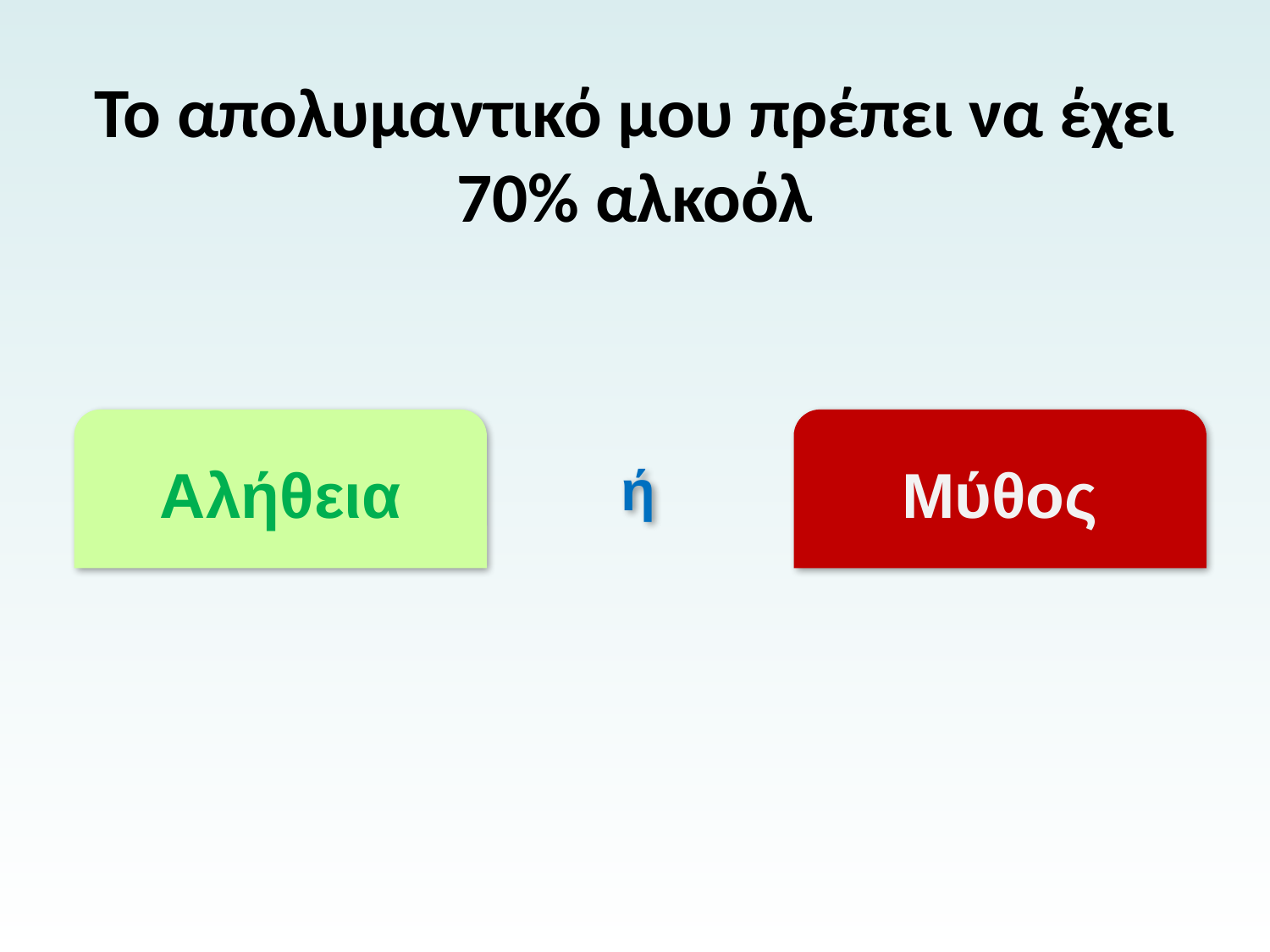

# Το απολυμαντικό μου πρέπει να έχει 70% αλκοόλ
Αλήθεια
Μύθος
ή